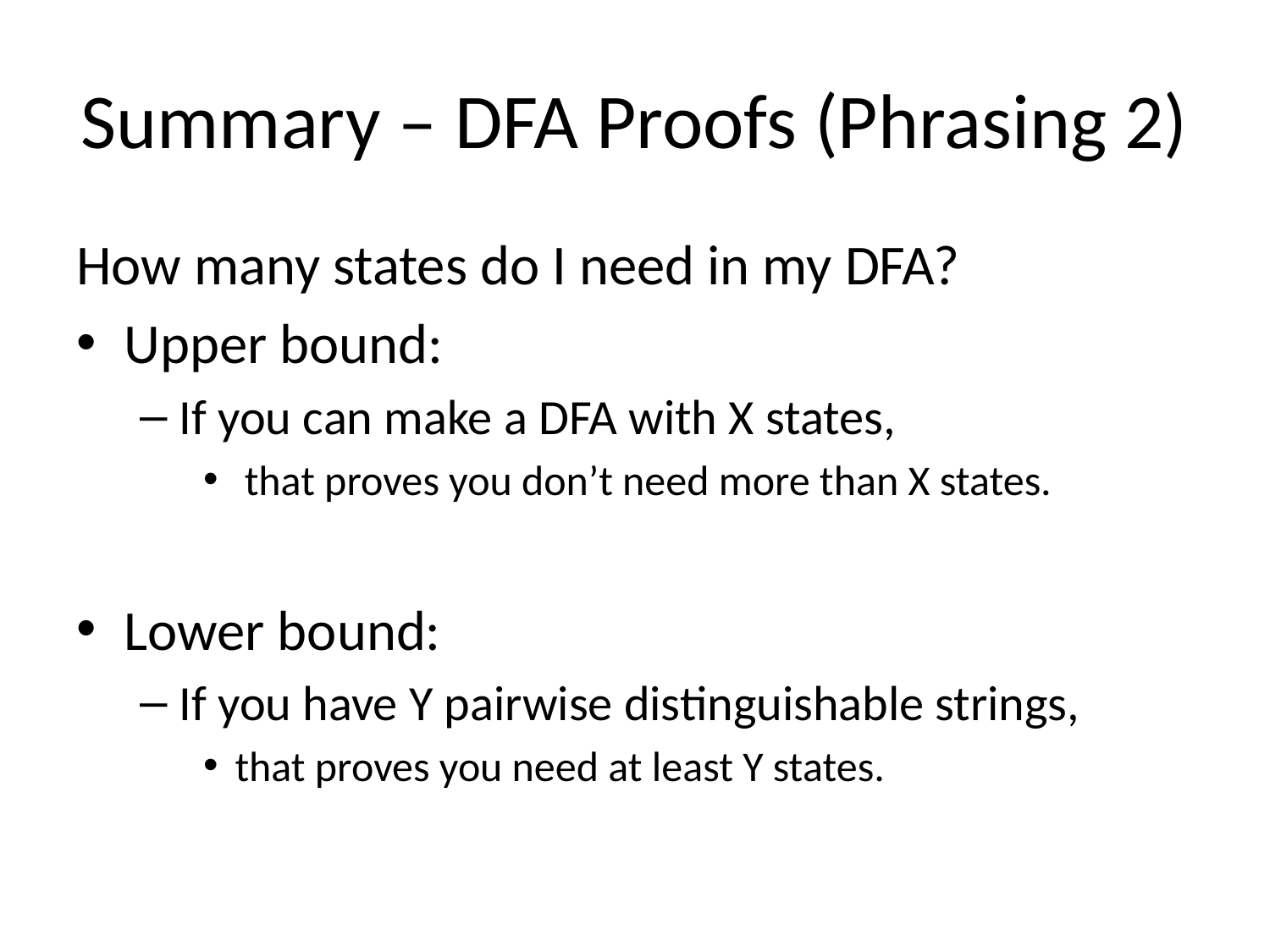

# Summary – DFA Proofs (Phrasing 2)
How many states do I need in my DFA?
Upper bound:
If you can make a DFA with X states,
 that proves you don’t need more than X states.

Lower bound:
If you have Y pairwise distinguishable strings,
that proves you need at least Y states.